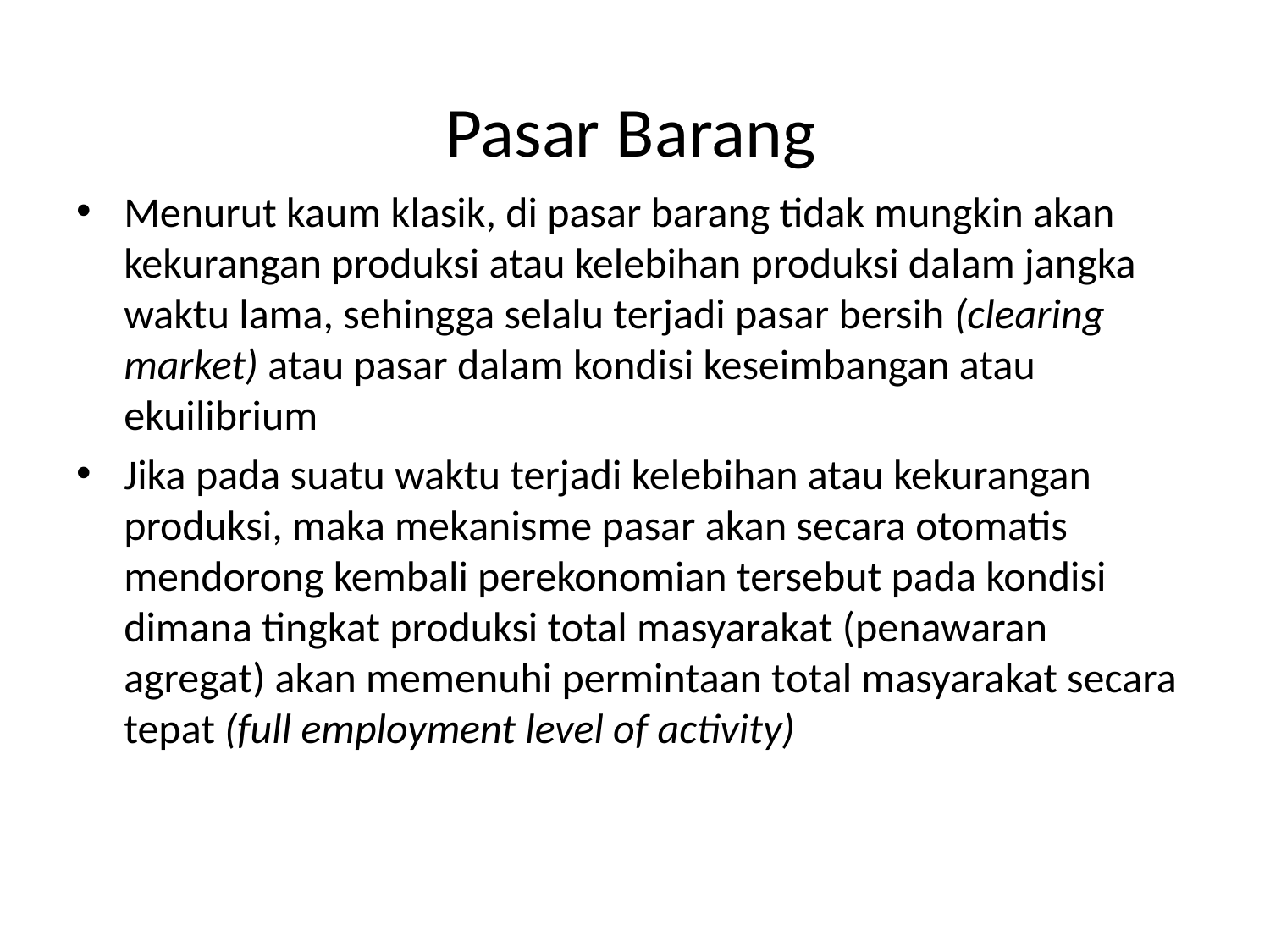

# Pasar Barang
Menurut kaum klasik, di pasar barang tidak mungkin akan kekurangan produksi atau kelebihan produksi dalam jangka waktu lama, sehingga selalu terjadi pasar bersih (clearing market) atau pasar dalam kondisi keseimbangan atau ekuilibrium
Jika pada suatu waktu terjadi kelebihan atau kekurangan produksi, maka mekanisme pasar akan secara otomatis mendorong kembali perekonomian tersebut pada kondisi dimana tingkat produksi total masyarakat (penawaran agregat) akan memenuhi permintaan total masyarakat secara tepat (full employment level of activity)